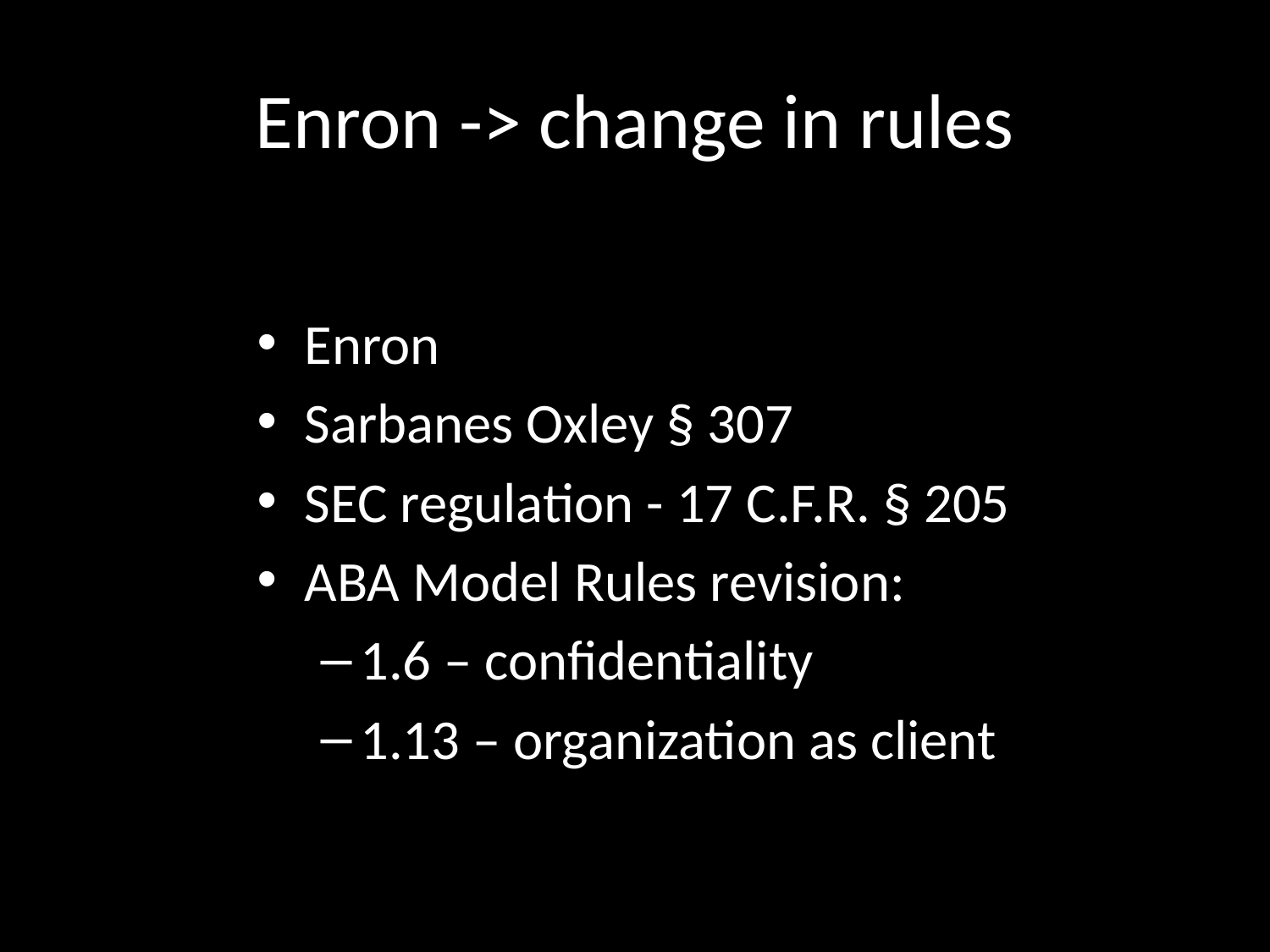

# Enron -> change in rules

Enron
Sarbanes Oxley § 307
SEC regulation - 17 C.F.R. § 205
ABA Model Rules revision:
1.6 – confidentiality
1.13 – organization as client